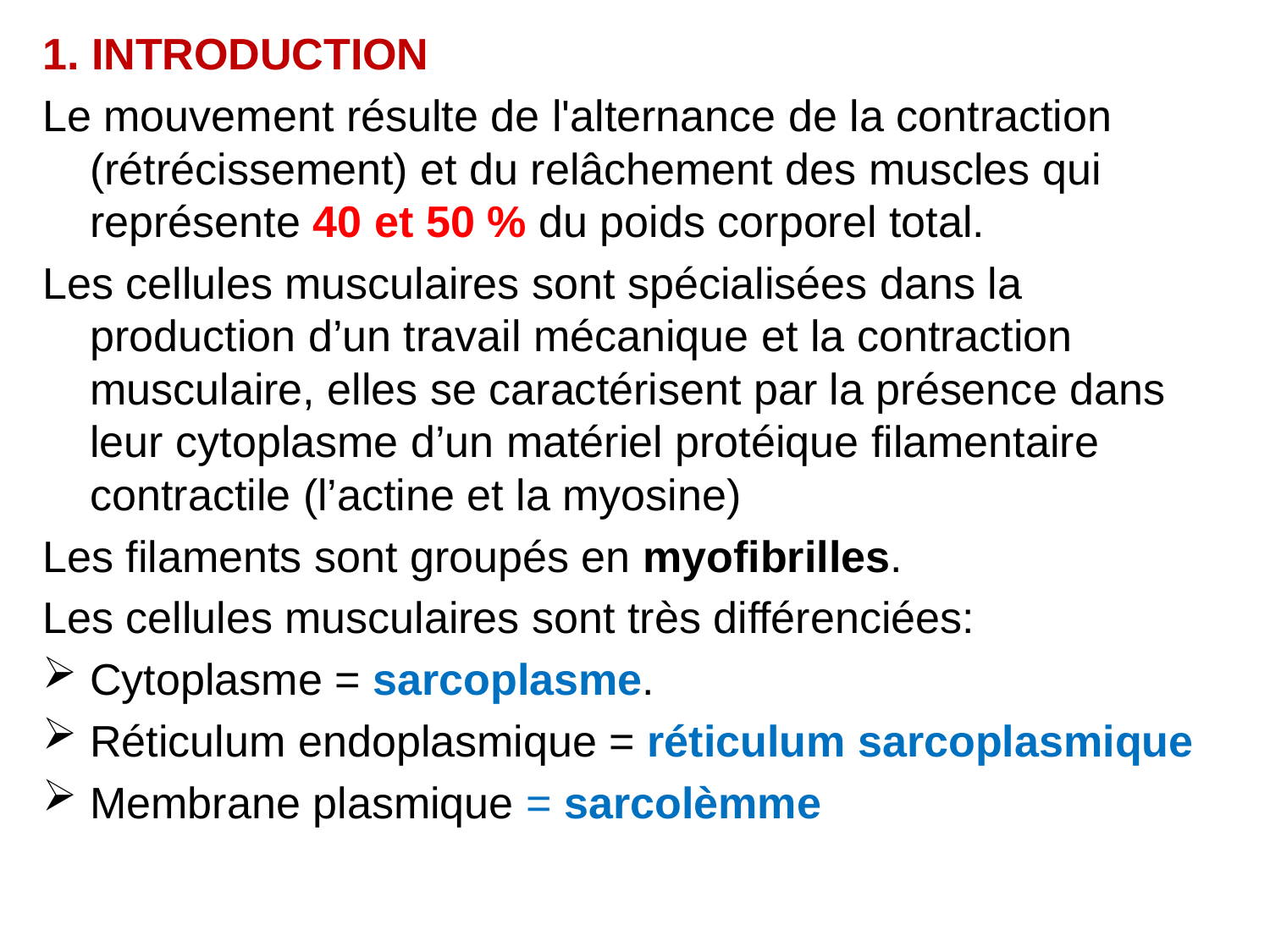

1. INTRODUCTION
Le mouvement résulte de l'alternance de la contraction (rétrécissement) et du relâchement des muscles qui représente 40 et 50 % du poids corporel total.
Les cellules musculaires sont spécialisées dans la production d’un travail mécanique et la contraction musculaire, elles se caractérisent par la présence dans leur cytoplasme d’un matériel protéique filamentaire contractile (l’actine et la myosine)
Les filaments sont groupés en myofibrilles.
Les cellules musculaires sont très différenciées:
Cytoplasme = sarcoplasme.
Réticulum endoplasmique = réticulum sarcoplasmique
Membrane plasmique = sarcolèmme